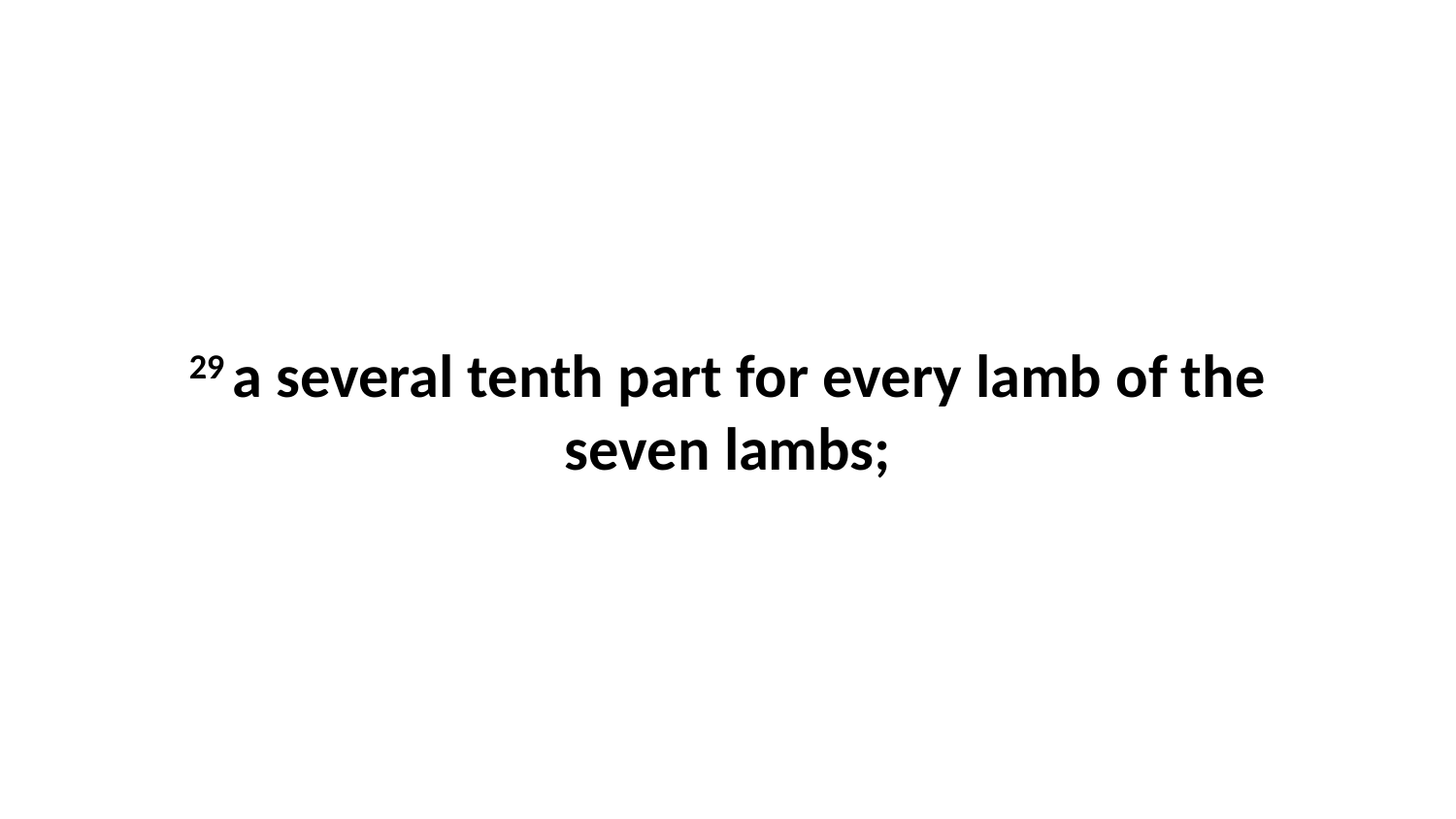

29 a several tenth part for every lamb of the seven lambs;